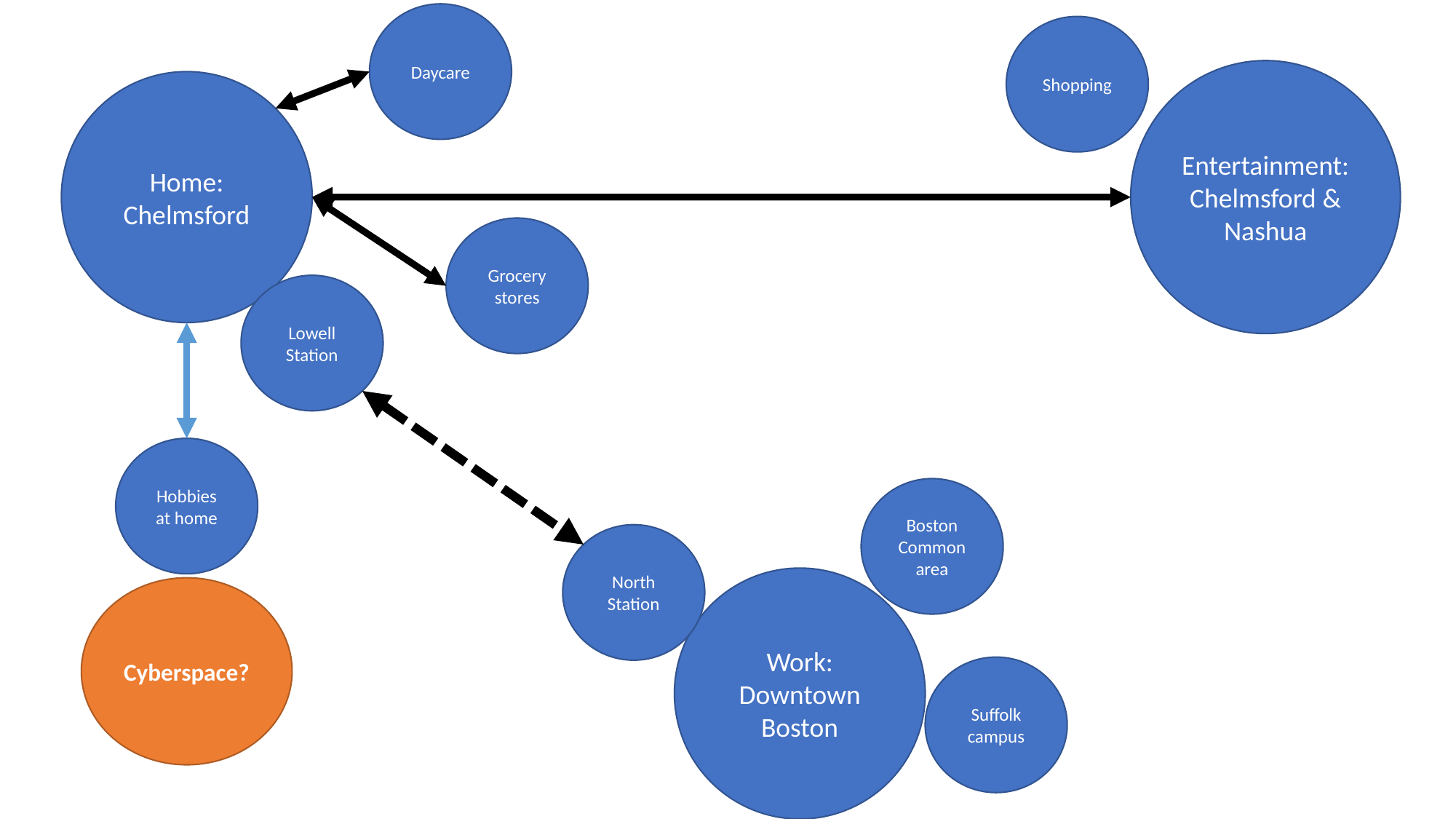

Daycare
Shopping
Entertainment:
Chelmsford & Nashua
Home:
Chelmsford
Grocery stores
Lowell Station
Hobbies at home
Boston Common area
North Station
Work:
Downtown Boston
Cyberspace?
Suffolk campus